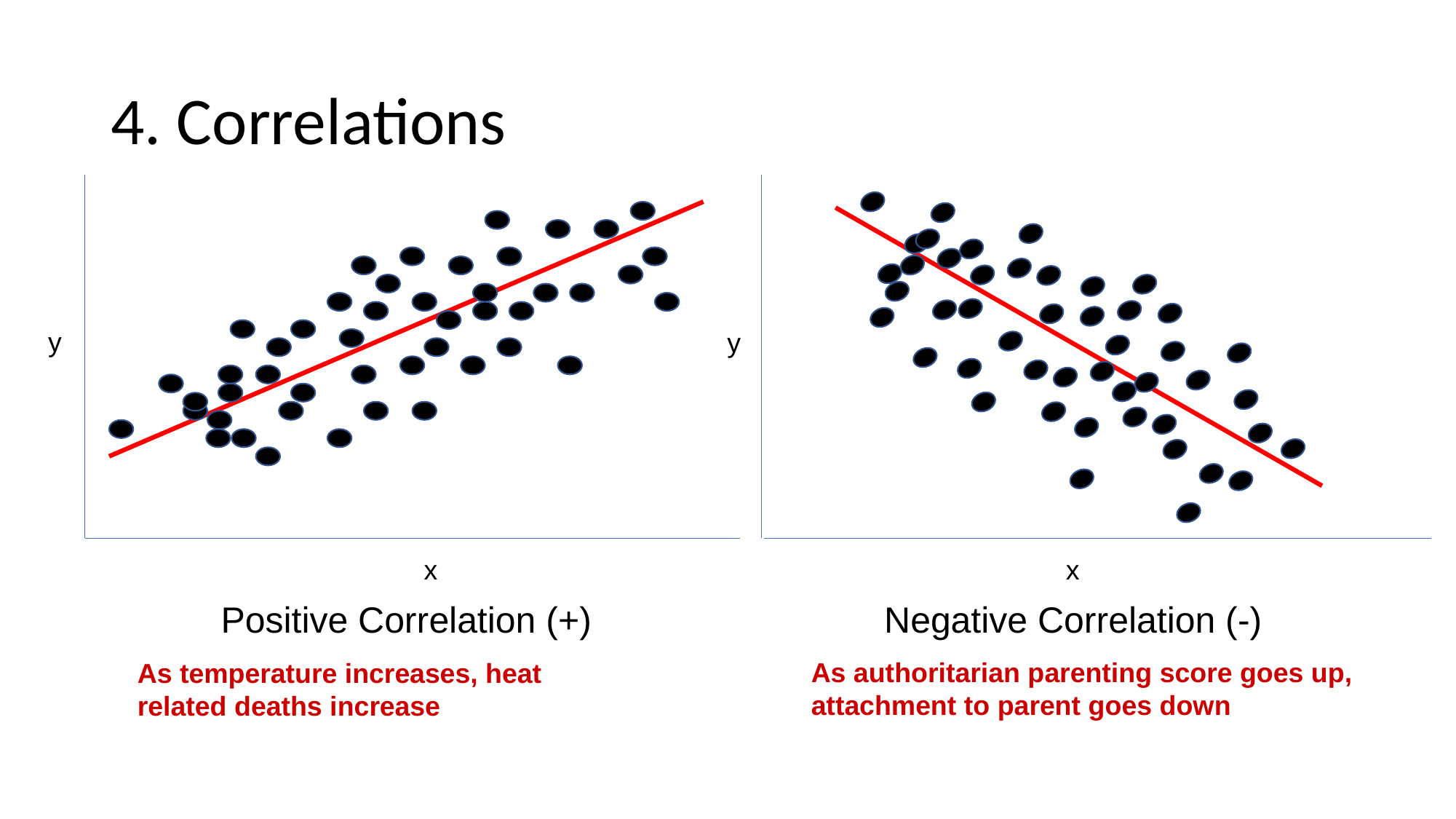

# 4. Correlations

y
x

y
x

Positive Correlation (+)
Negative Correlation (-)
As authoritarian parenting score goes up, attachment to parent goes down
As temperature increases, heat
related deaths increase